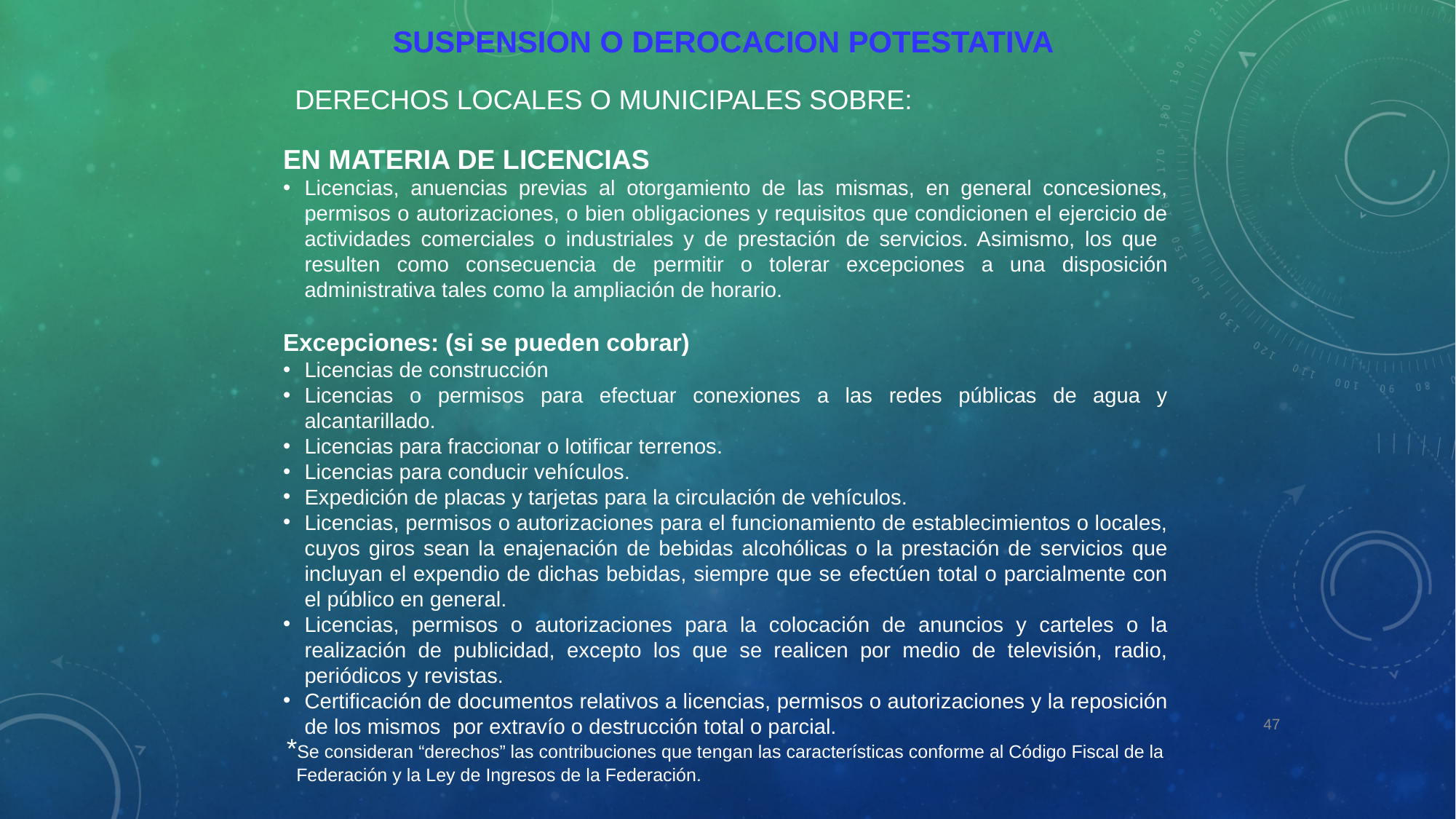

SUSPENSION O DEROCACION POTESTATIVA
DERECHOS LOCALES O MUNICIPALES SOBRE:
EN MATERIA DE LICENCIAS
Licencias, anuencias previas al otorgamiento de las mismas, en general concesiones, permisos o autorizaciones, o bien obligaciones y requisitos que condicionen el ejercicio de actividades comerciales o industriales y de prestación de servicios. Asimismo, los que  resulten como consecuencia de permitir o tolerar excepciones a una disposición administrativa tales como la ampliación de horario.

Excepciones: (si se pueden cobrar)
Licencias de construcción
Licencias o permisos para efectuar conexiones a las redes públicas de agua y alcantarillado.
Licencias para fraccionar o lotificar terrenos.
Licencias para conducir vehículos.
Expedición de placas y tarjetas para la circulación de vehículos.
Licencias, permisos o autorizaciones para el funcionamiento de establecimientos o locales, cuyos giros sean la enajenación de bebidas alcohólicas o la prestación de servicios que incluyan el expendio de dichas bebidas, siempre que se efectúen total o parcialmente con el público en general.
Licencias, permisos o autorizaciones para la colocación de anuncios y carteles o la realización de publicidad, excepto los que se realicen por medio de televisión, radio, periódicos y revistas.
Certificación de documentos relativos a licencias, permisos o autorizaciones y la reposición de los mismos  por extravío o destrucción total o parcial.
*Se consideran “derechos” las contribuciones que tengan las características conforme al Código Fiscal de la Federación y la Ley de Ingresos de la Federación.
47